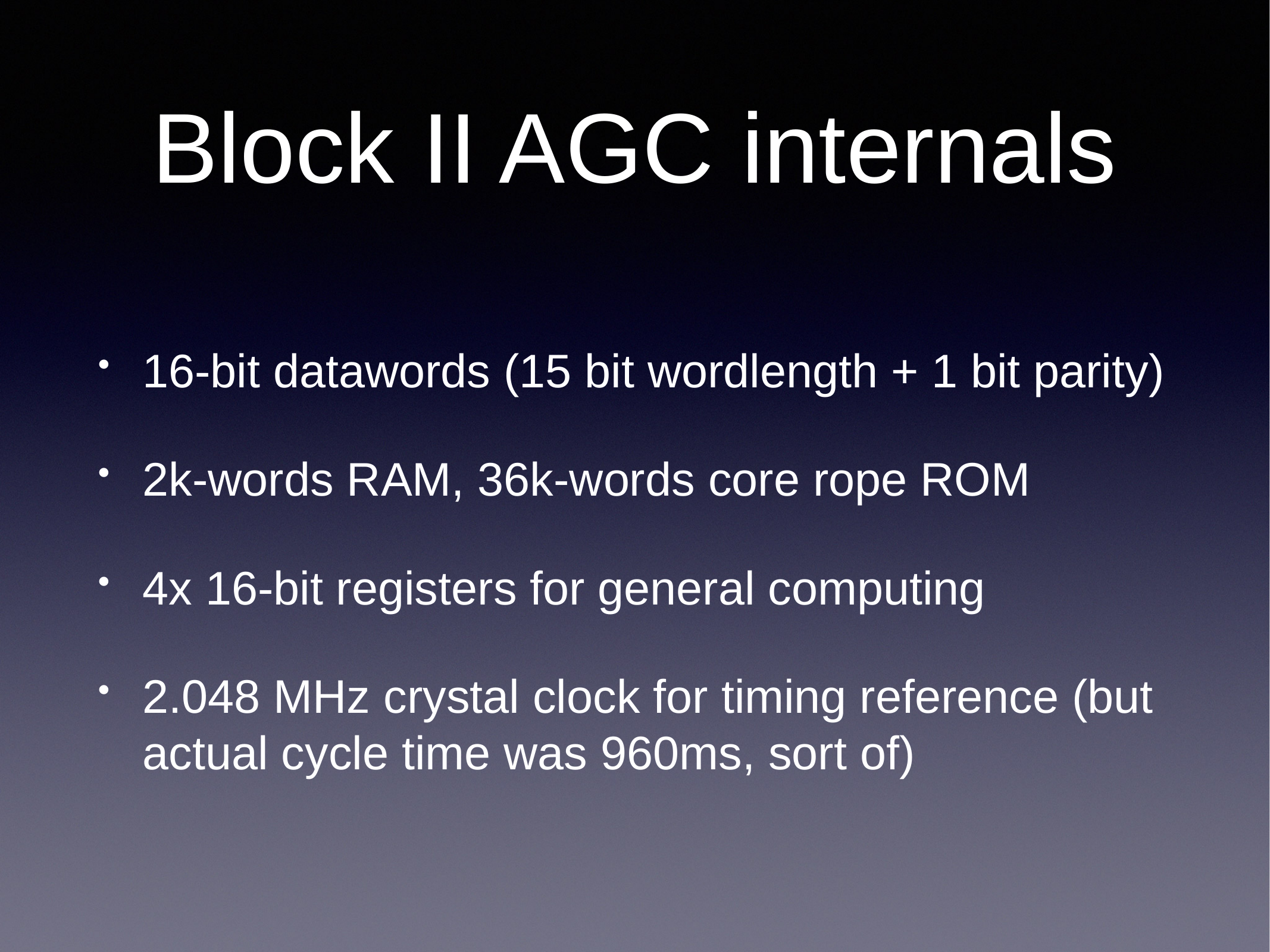

# Block II AGC internals
16-bit datawords (15 bit wordlength + 1 bit parity)
2k-words RAM, 36k-words core rope ROM
4x 16-bit registers for general computing
2.048 MHz crystal clock for timing reference (but actual cycle time was 960ms, sort of)